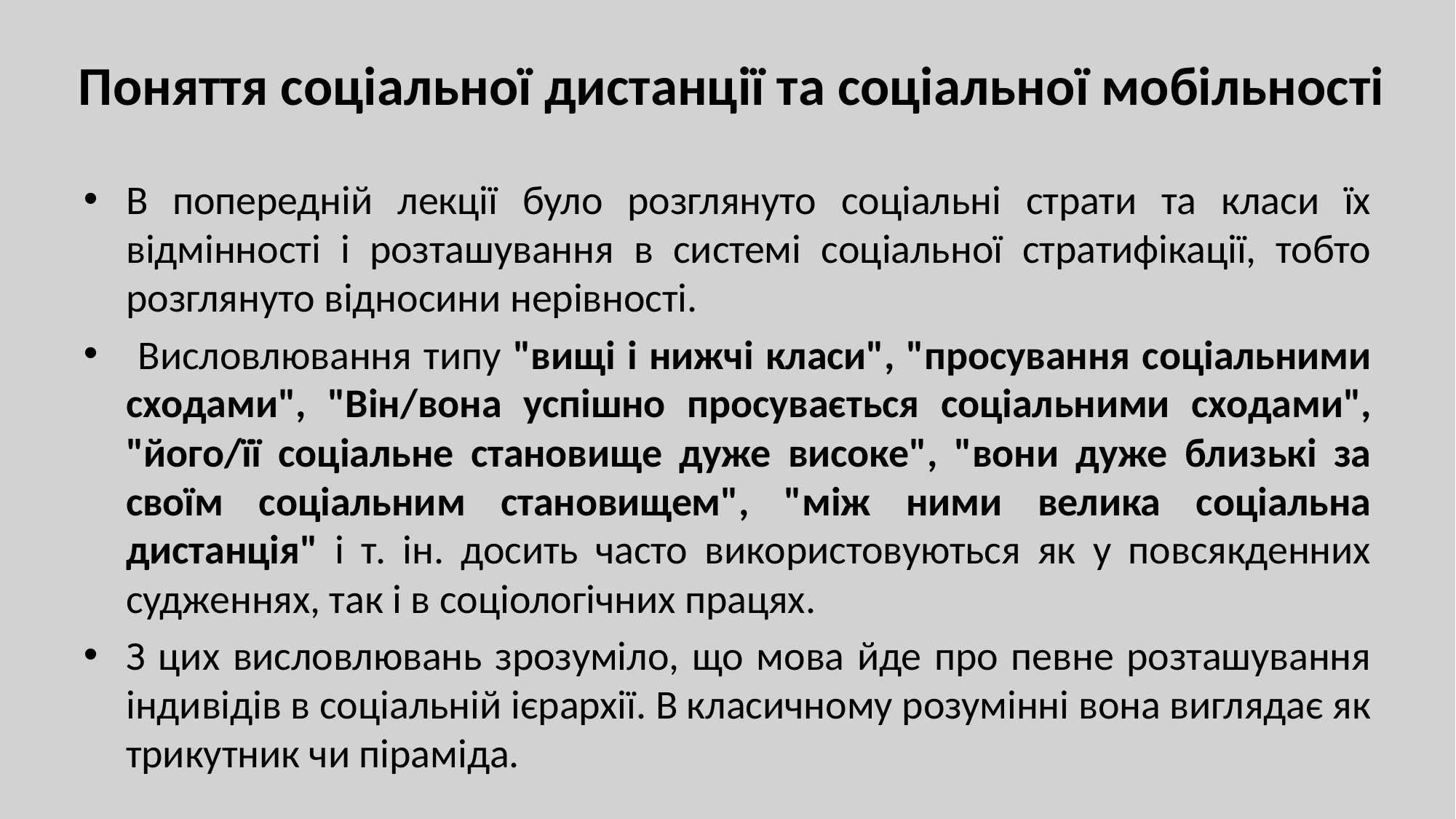

# Поняття соціальної дистанції та соціальної мобільності

В попередній лекції було розглянуто соціальні страти та класи їх відмінності і розташування в системі соціальної стратифікації, тобто розглянуто відносини нерівності.
 Висловлювання типу "вищі і нижчі класи", "просування соціальними сходами", "Він/вона успішно просувається соціальними сходами", "його/її соціальне становище дуже високе", "вони дуже близькі за своїм соціальним становищем", "між ними велика соціальна дистанція" і т. ін. досить часто використовуються як у повсякденних судженнях, так і в соціологічних працях.
З цих висловлювань зрозуміло, що мова йде про певне розташування індивідів в соціальній ієрархії. В класичному розумінні вона виглядає як трикутник чи піраміда.